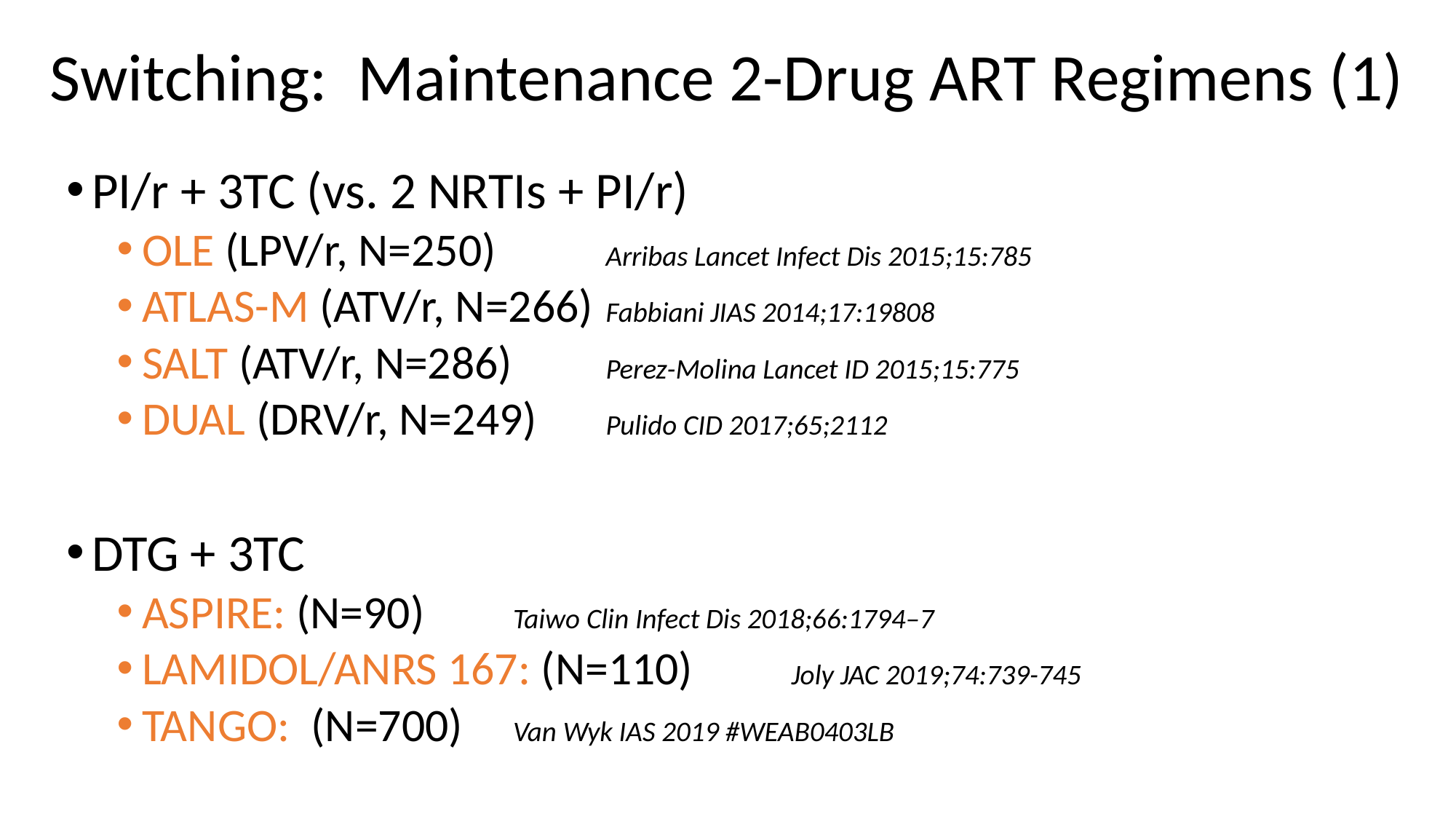

# Switching:  Maintenance 2-Drug ART Regimens (1)
PI/r + 3TC (vs. 2 NRTIs + PI/r)
OLE (LPV/r, N=250)	   		Arribas Lancet Infect Dis 2015;15:785
ATLAS-M (ATV/r, N=266) 		Fabbiani JIAS 2014;17:19808
SALT (ATV/r, N=286)	   		Perez-Molina Lancet ID 2015;15:775
DUAL (DRV/r, N=249)			Pulido CID 2017;65;2112

DTG + 3TC
ASPIRE: (N=90)  				Taiwo Clin Infect Dis 2018;66:1794–7
LAMIDOL/ANRS 167: (N=110)  	Joly JAC 2019;74:739-745
TANGO:  (N=700) 			Van Wyk IAS 2019 #WEAB0403LB